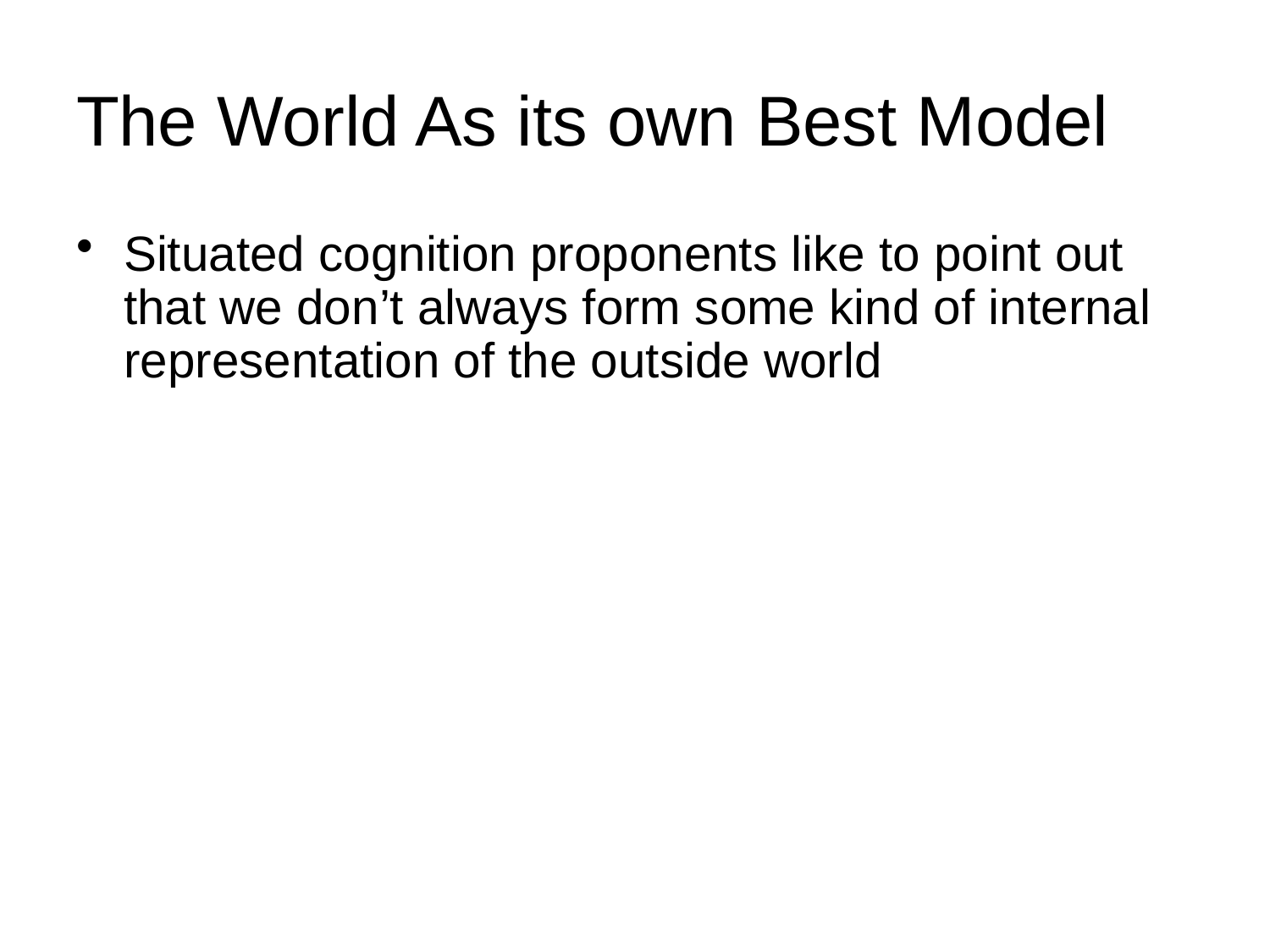

# The World As its own Best Model
Situated cognition proponents like to point out that we don’t always form some kind of internal representation of the outside world